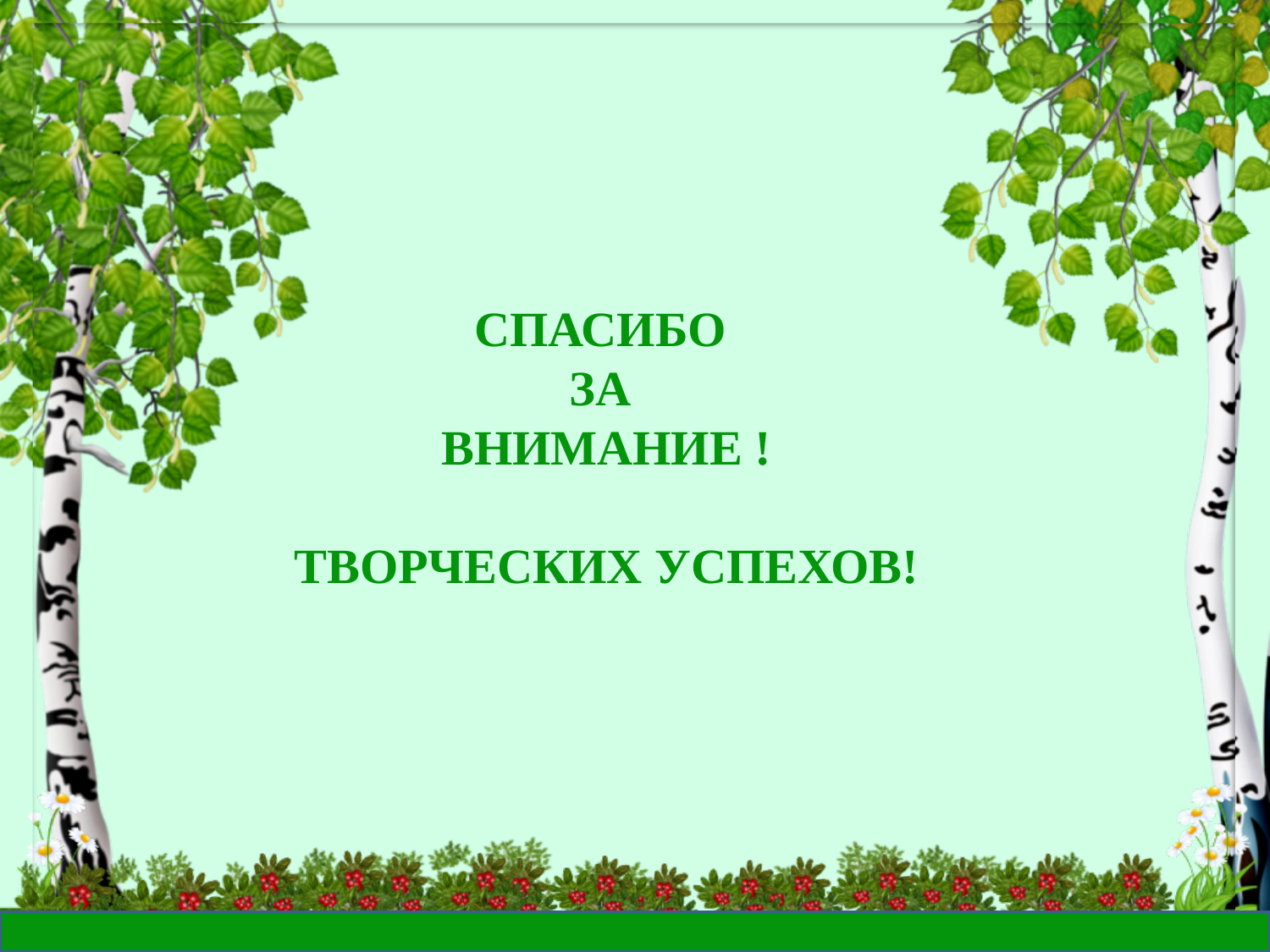

# СПАСИБО ЗА ВНИМАНИЕ ! ТВОРЧЕСКИХ УСПЕХОВ!